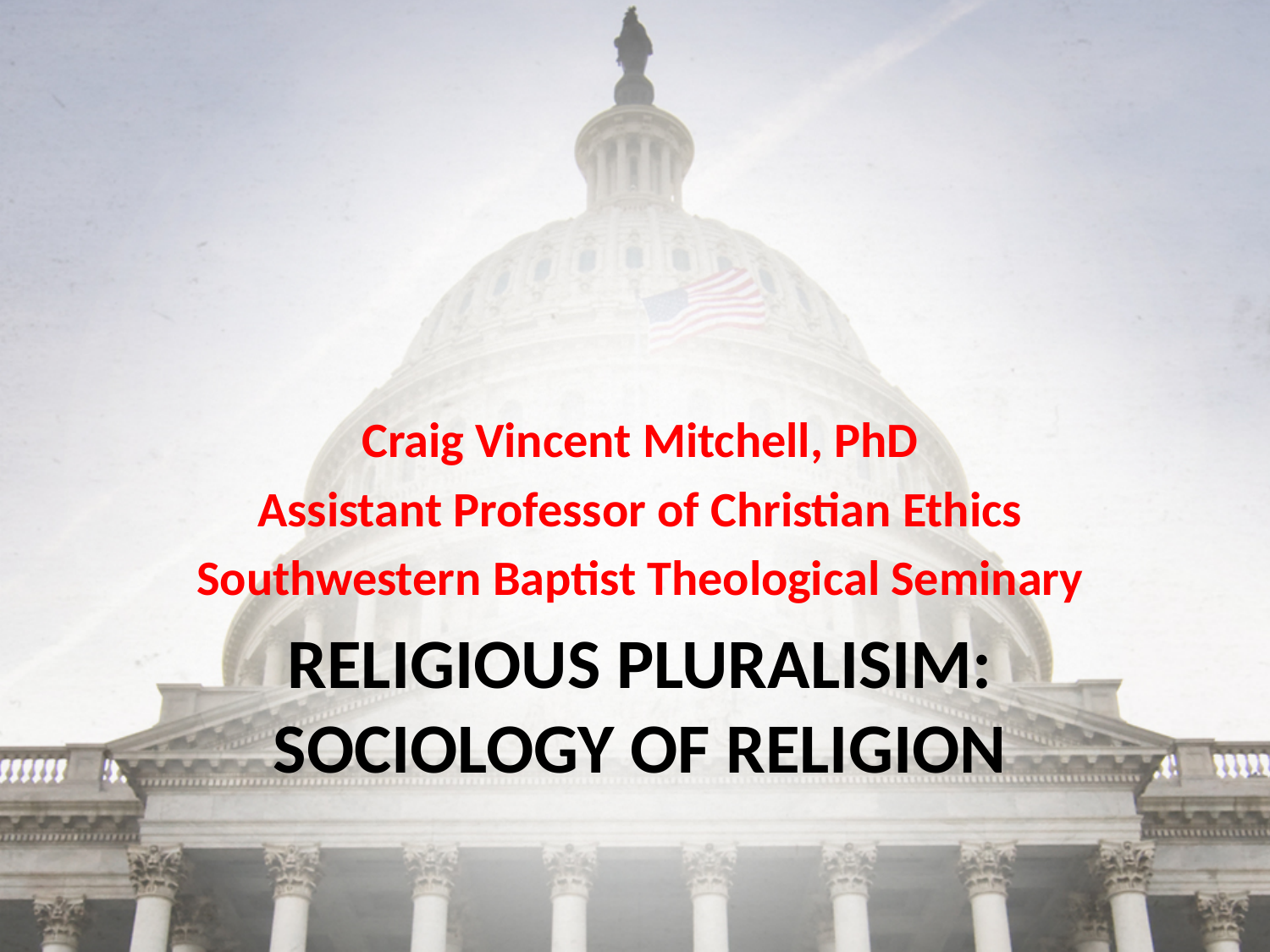

Craig Vincent Mitchell, PhD
Assistant Professor of Christian Ethics
Southwestern Baptist Theological Seminary
# Religious Pluralisim: Sociology of Religion